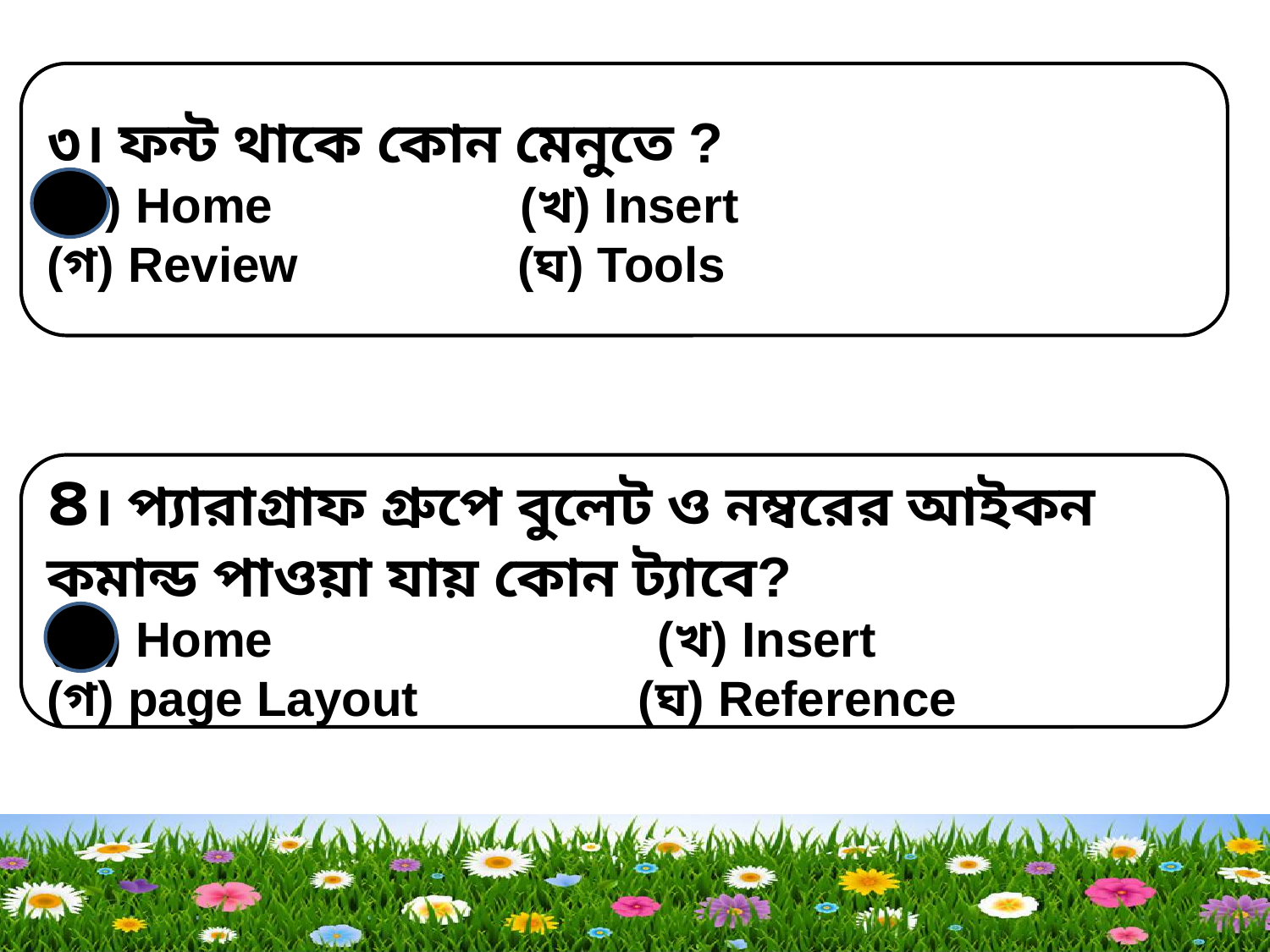

৩। ফন্ট থাকে কোন মেনুতে ?
(ক) Home                  (খ) Insert
(গ) Review                (ঘ) Tools

৪। প্যারাগ্রাফ গ্রুপে বুলেট ও নম্বরের আইকন কমান্ড পাওয়া যায় কোন ট্যাবে?
(ক) Home                            (খ) Insert
(গ) page Layout                (ঘ) Reference